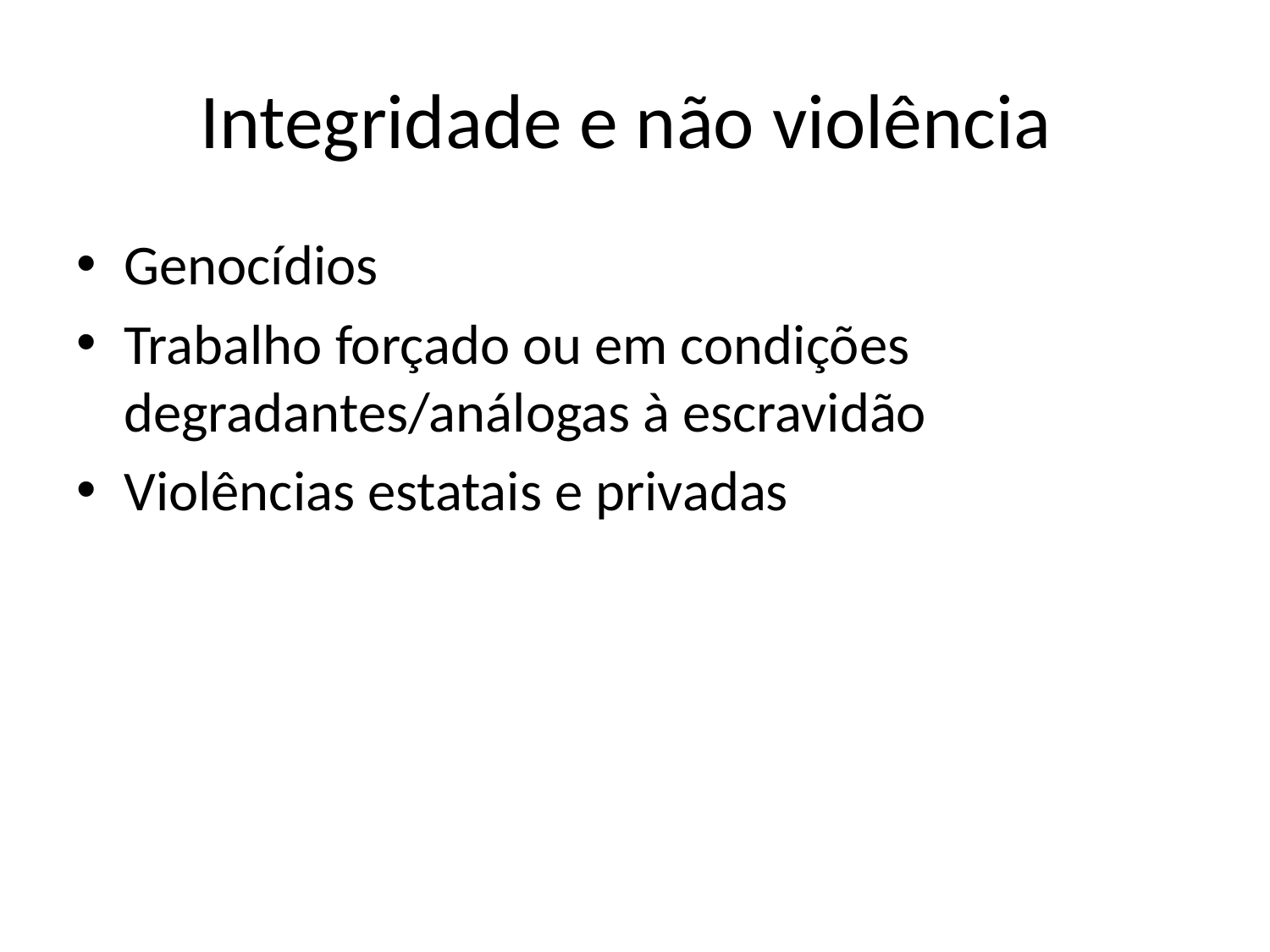

# Integridade e não violência
Genocídios
Trabalho forçado ou em condições degradantes/análogas à escravidão
Violências estatais e privadas